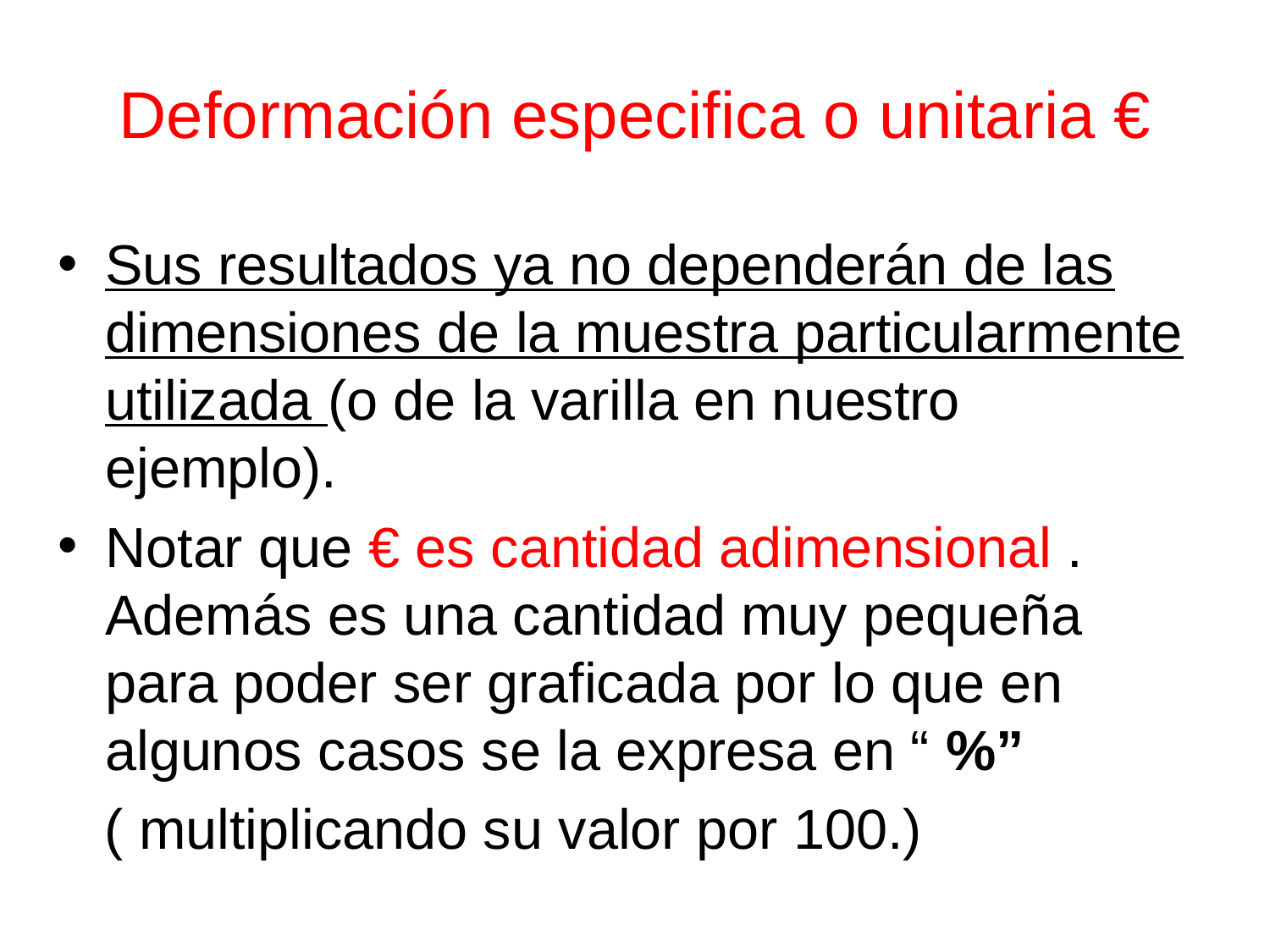

# Deformación especifica o unitaria €
Sus resultados ya no dependerán de las dimensiones de la muestra particularmente utilizada (o de la varilla en nuestro ejemplo).
Notar que € es cantidad adimensional . Además es una cantidad muy pequeña para poder ser graficada por lo que en algunos casos se la expresa en “ %”
   ( multiplicando su valor por 100.)